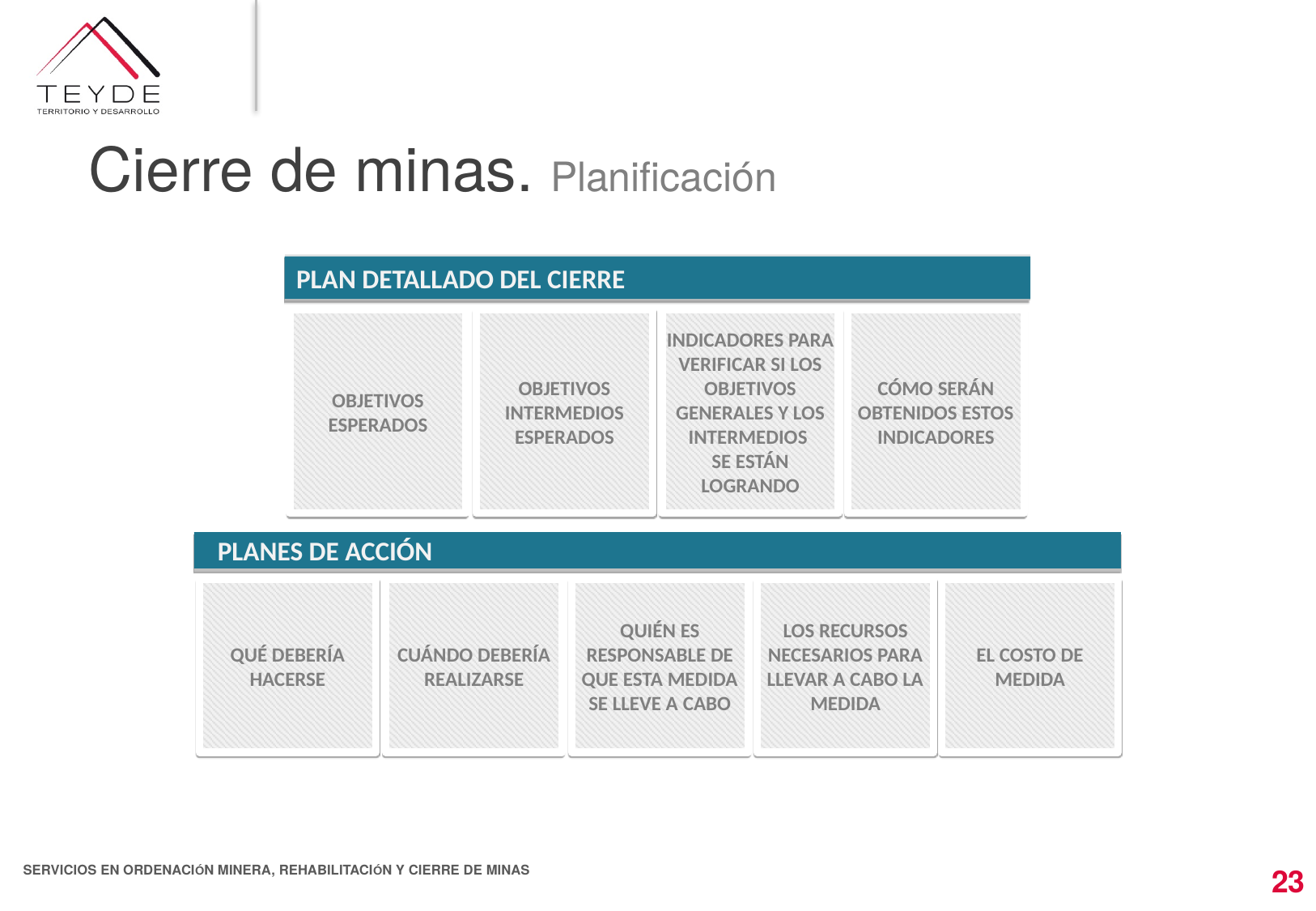

Cierre de minas. Planificación

PLAN DETALLADO DEL CIERRE

OBJETIVOS ESPERADOS

OBJETIVOS INTERMEDIOS ESPERADOS

INDICADORES PARA VERIFICAR SI LOS OBJETIVOS GENERALES Y LOS INTERMEDIOS
SE ESTÁN
LOGRANDO

CÓMO SERÁN OBTENIDOS ESTOS INDICADORES

PLANES DE ACCIÓN

QUÉ DEBERÍA HACERSE

CUÁNDO DEBERÍA REALIZARSE

QUIÉN ES RESPONSABLE DE QUE ESTA MEDIDA SE LLEVE A CABO

LOS RECURSOS NECESARIOS PARA LLEVAR A CABO LA MEDIDA

EL COSTO DE MEDIDA
23